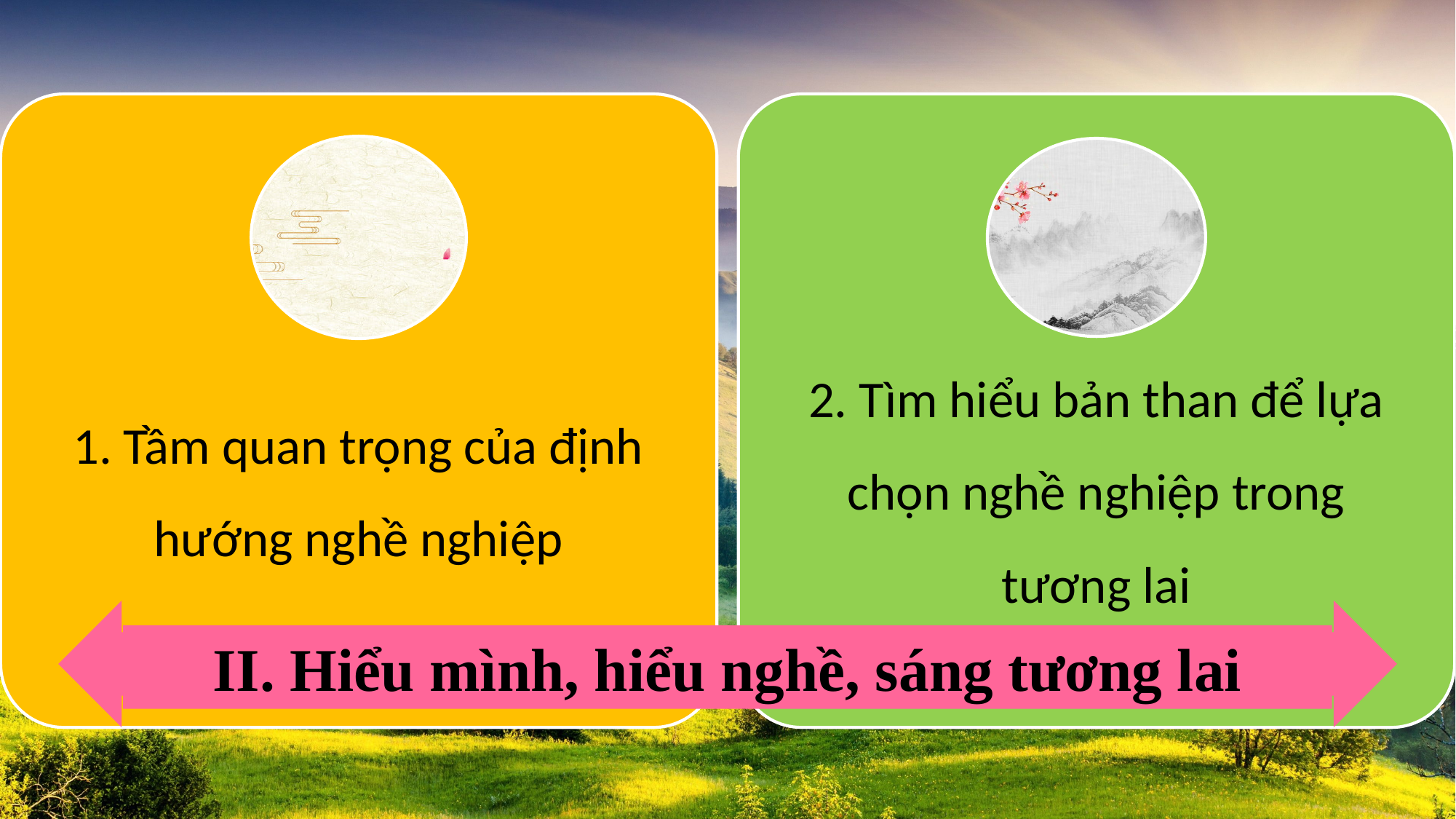

1. Tầm quan trọng của định hướng nghề nghiệp
2. Tìm hiểu bản than để lựa chọn nghề nghiệp trong tương lai
II. Hiểu mình, hiểu nghề, sáng tương lai